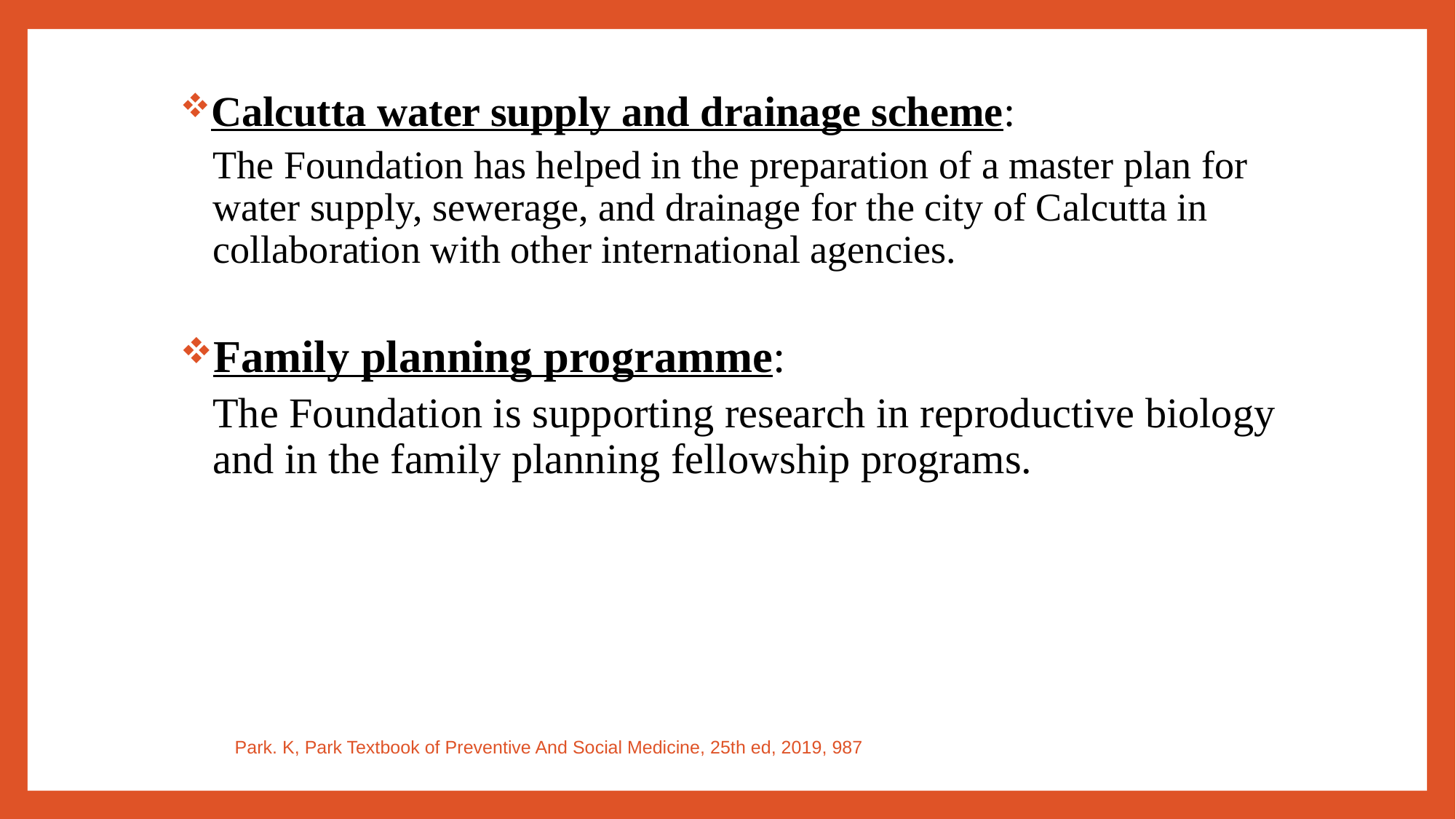

Calcutta water supply and drainage scheme:
The Foundation has helped in the preparation of a master plan for water supply, sewerage, and drainage for the city of Calcutta in collaboration with other international agencies.

Family planning programme:
The Foundation is supporting research in reproductive biology and in the family planning fellowship programs.
Park. K, Park Textbook of Preventive And Social Medicine, 25th ed, 2019, 987